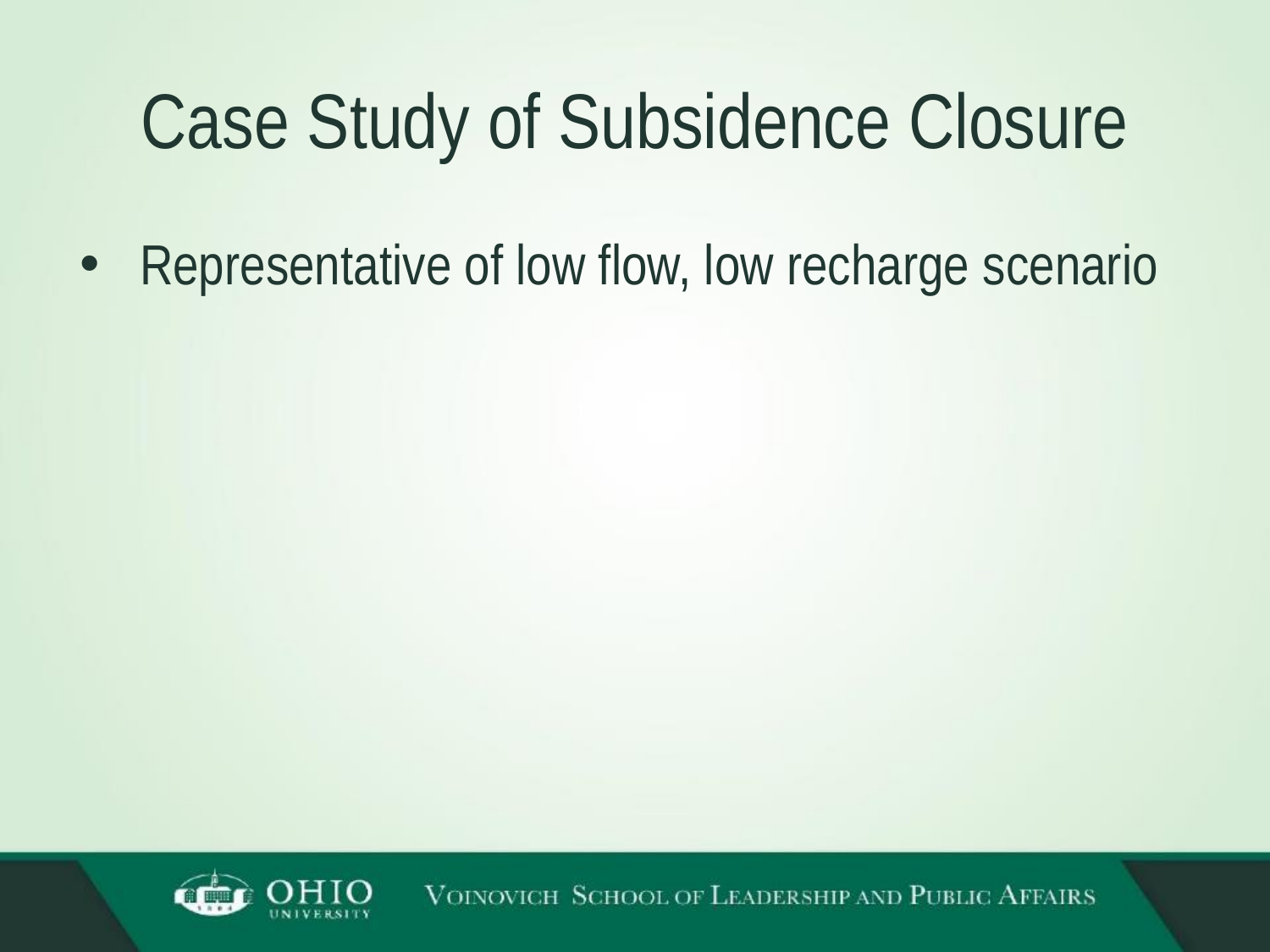

# Case Study of Subsidence Closure
Representative of low flow, low recharge scenario